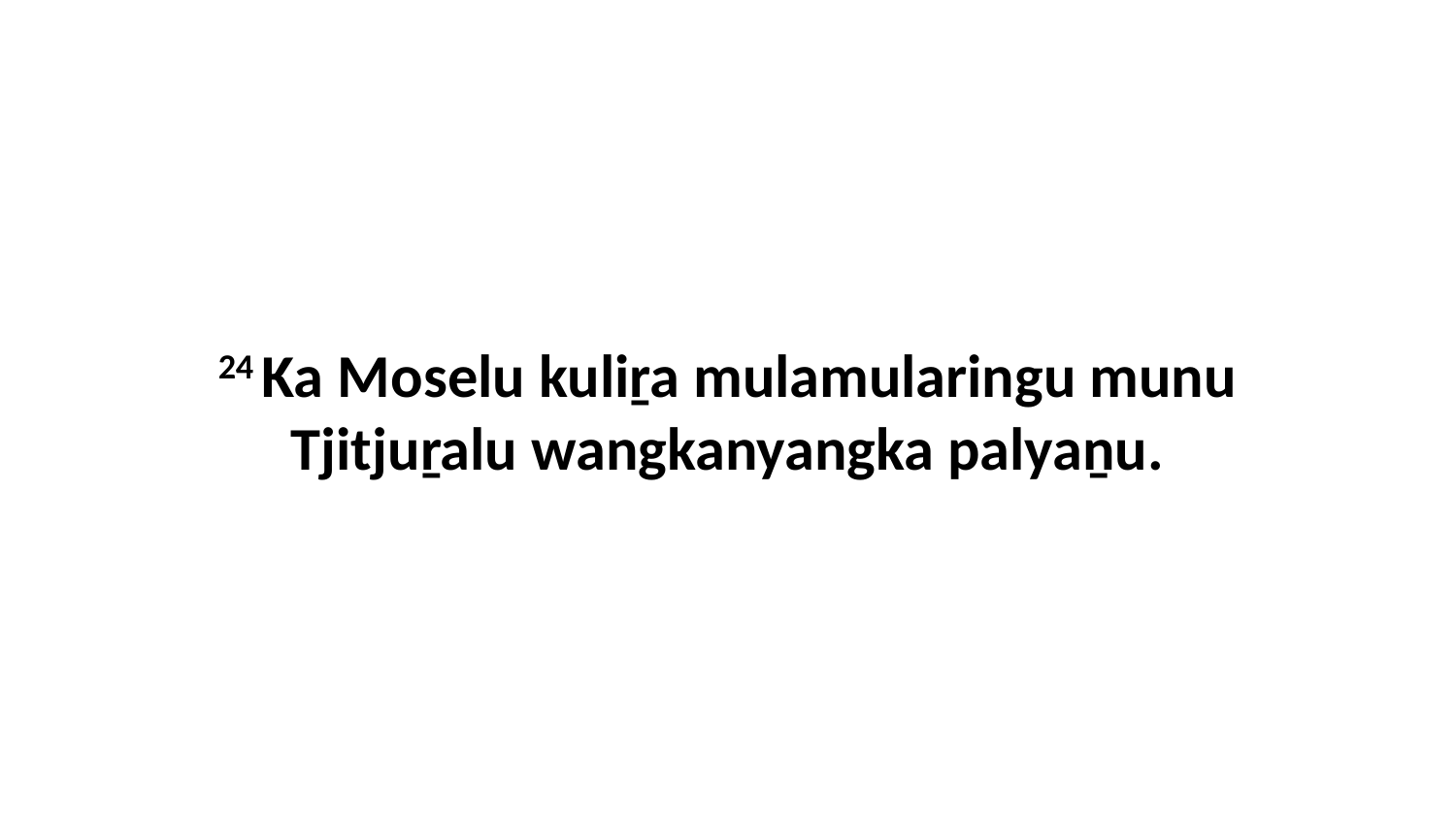

24 Ka Moselu kuliṟa mulamularingu munu Tjitjuṟalu wangkanyangka palyaṉu.